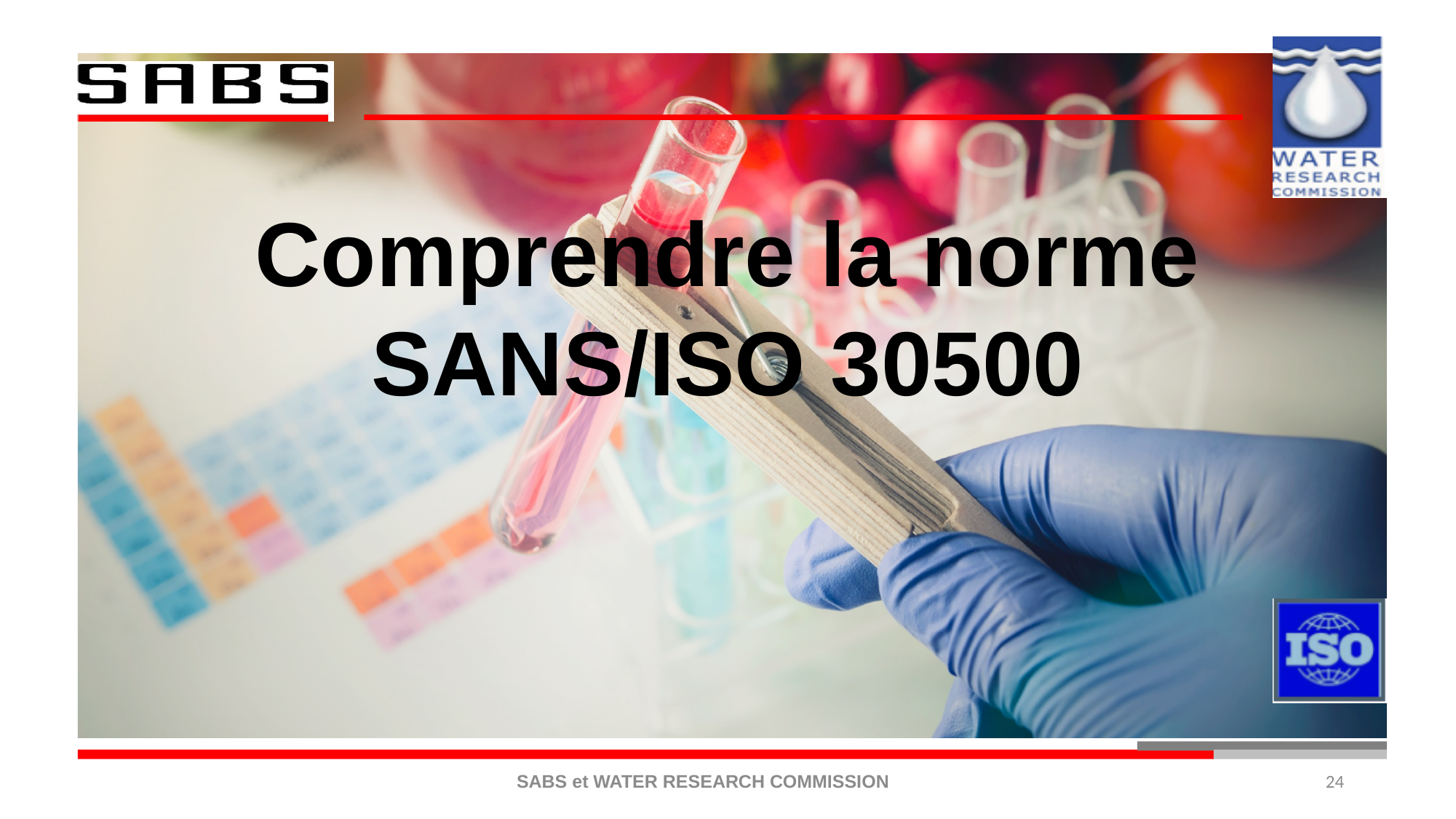

# Comprendre la norme SANS/ISO 30500
24